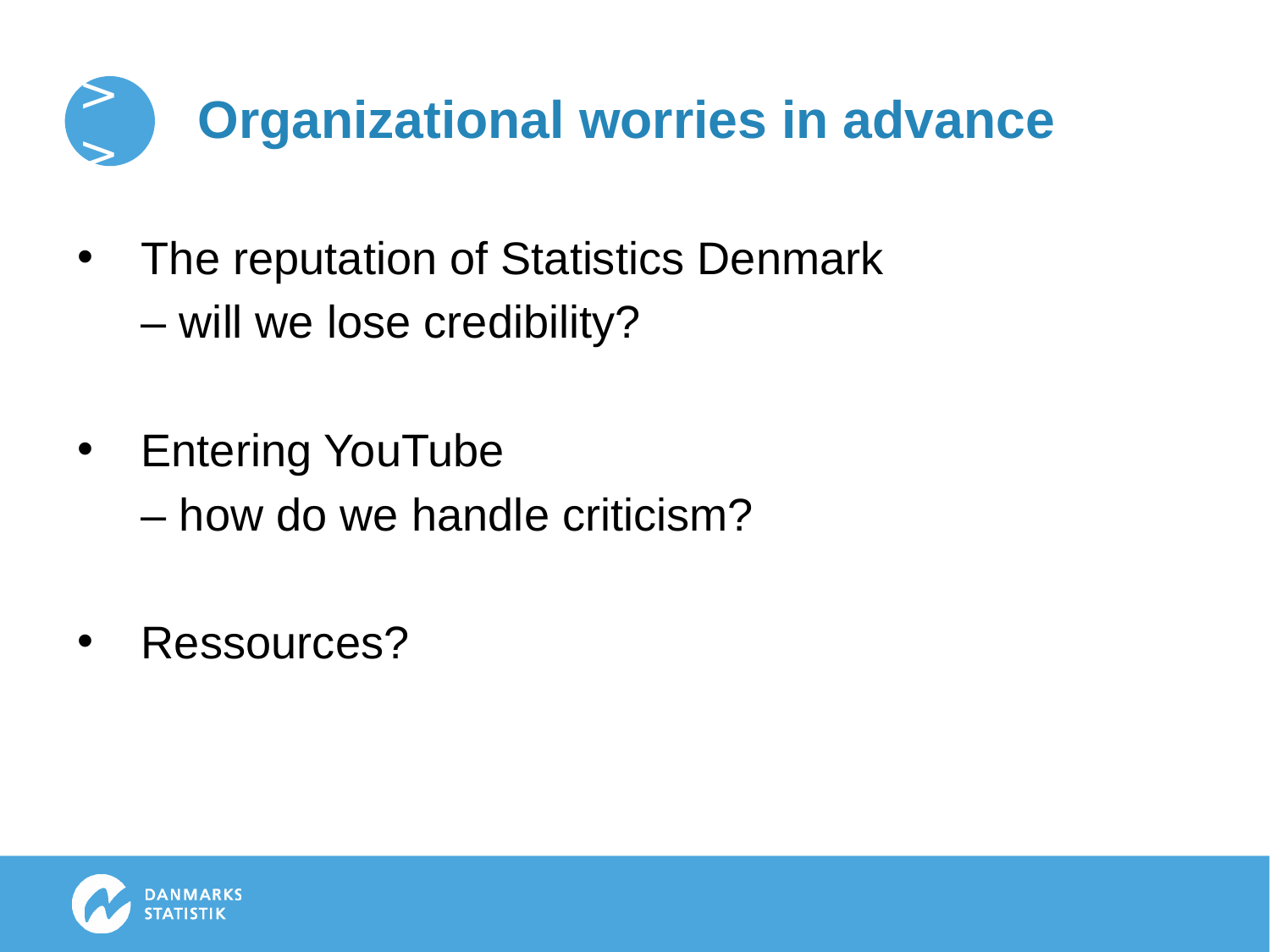

# Organizational worries in advance
The reputation of Statistics Denmark
     – will we lose credibility?

Entering YouTube
     – how do we handle criticism?

Ressources?